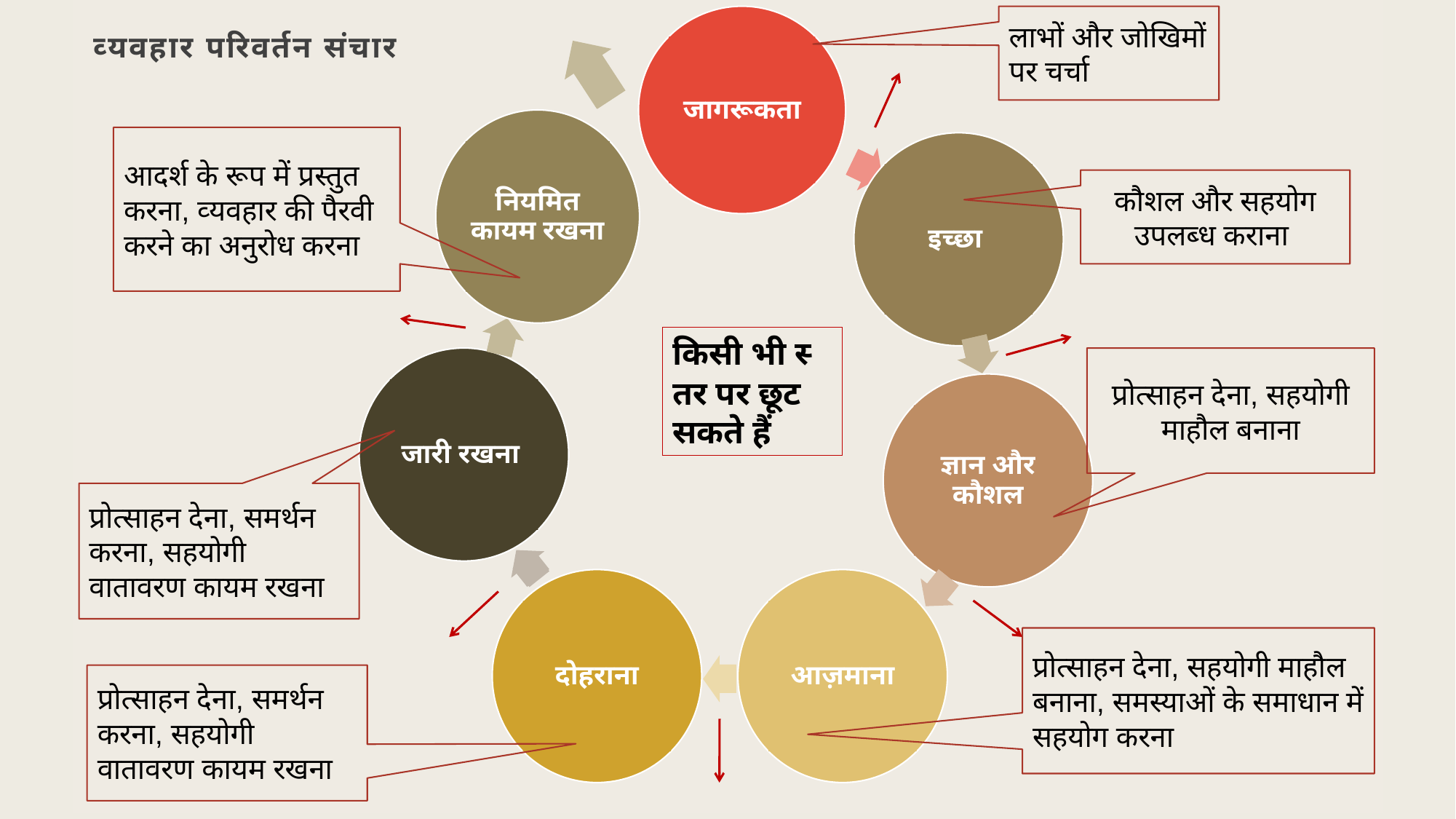

व्‍यवहार परिवर्तन संचार

जागरूकता
लाभों और जोखिमों पर चर्चा

नियमित कायम रखना
आदर्श के रूप में प्रस्‍तुत करना, व्‍यवहार की पैरवी करने का अनुरोध करना

इच्‍छा

कौशल और सहयोग उपलब्‍ध कराना

किसी भी स्‍तर पर छूट सकते हैं

जारी रखना
प्रोत्‍साहन देना, सहयोगी माहौल बनाना

ज्ञान और कौशल
प्रोत्‍साहन देना, समर्थन करना, सहयोगी वातावरण कायम रखना

दोहराना

आज़माना

प्रोत्‍साहन देना, सहयोगी माहौल बनाना, समस्‍याओं के समाधान में सहयोग करना

प्रोत्‍साहन देना, समर्थन करना, सहयोगी वातावरण कायम रखना